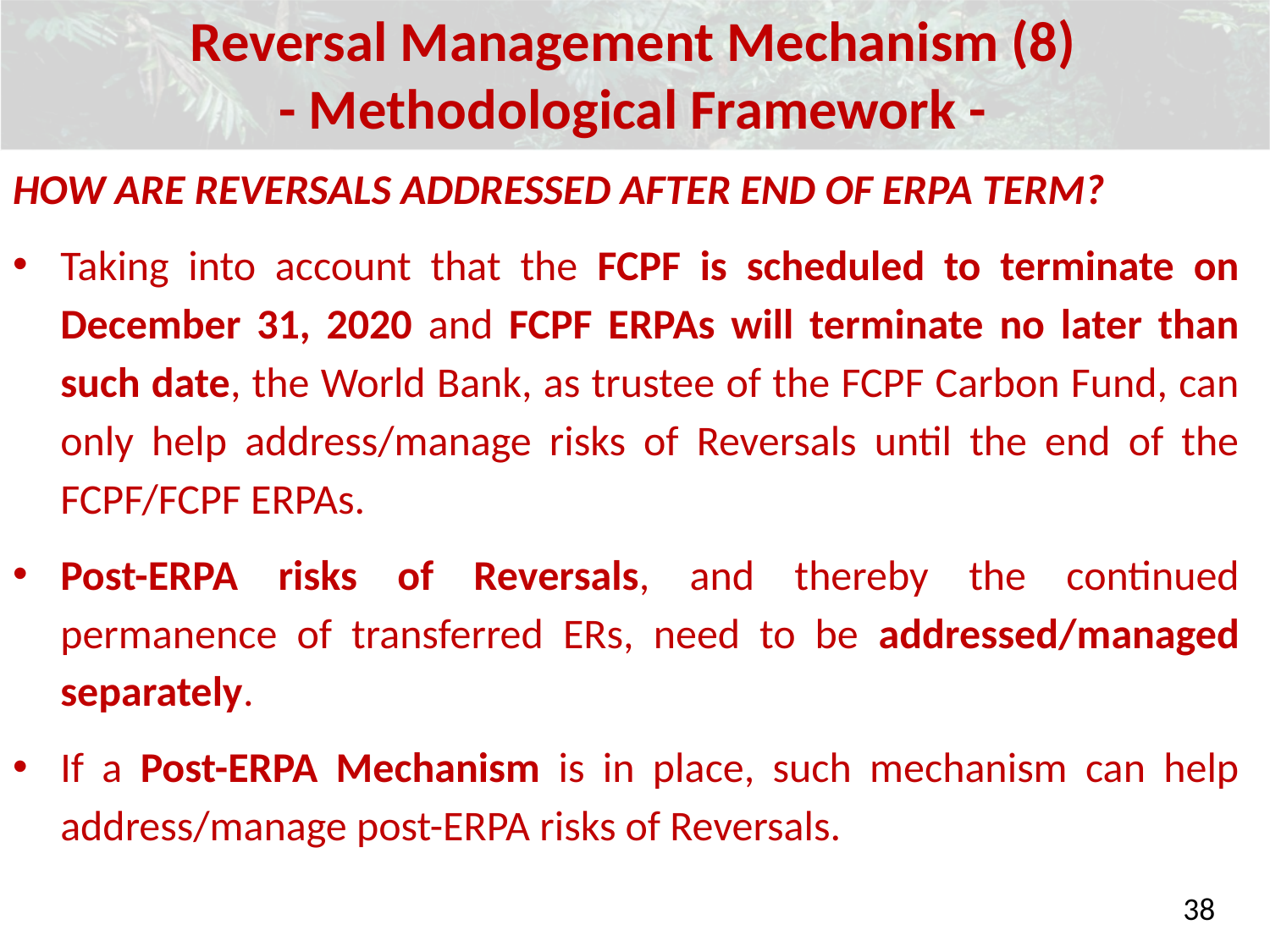

Reversal Management Mechanism (8)
- Methodological Framework -
how are reversals addressed after end of erpa term?
Taking into account that the FCPF is scheduled to terminate on December 31, 2020 and FCPF ERPAs will terminate no later than such date, the World Bank, as trustee of the FCPF Carbon Fund, can only help address/manage risks of Reversals until the end of the FCPF/FCPF ERPAs.
Post-ERPA risks of Reversals, and thereby the continued permanence of transferred ERs, need to be addressed/managed separately.
If a Post-ERPA Mechanism is in place, such mechanism can help address/manage post-ERPA risks of Reversals.

38